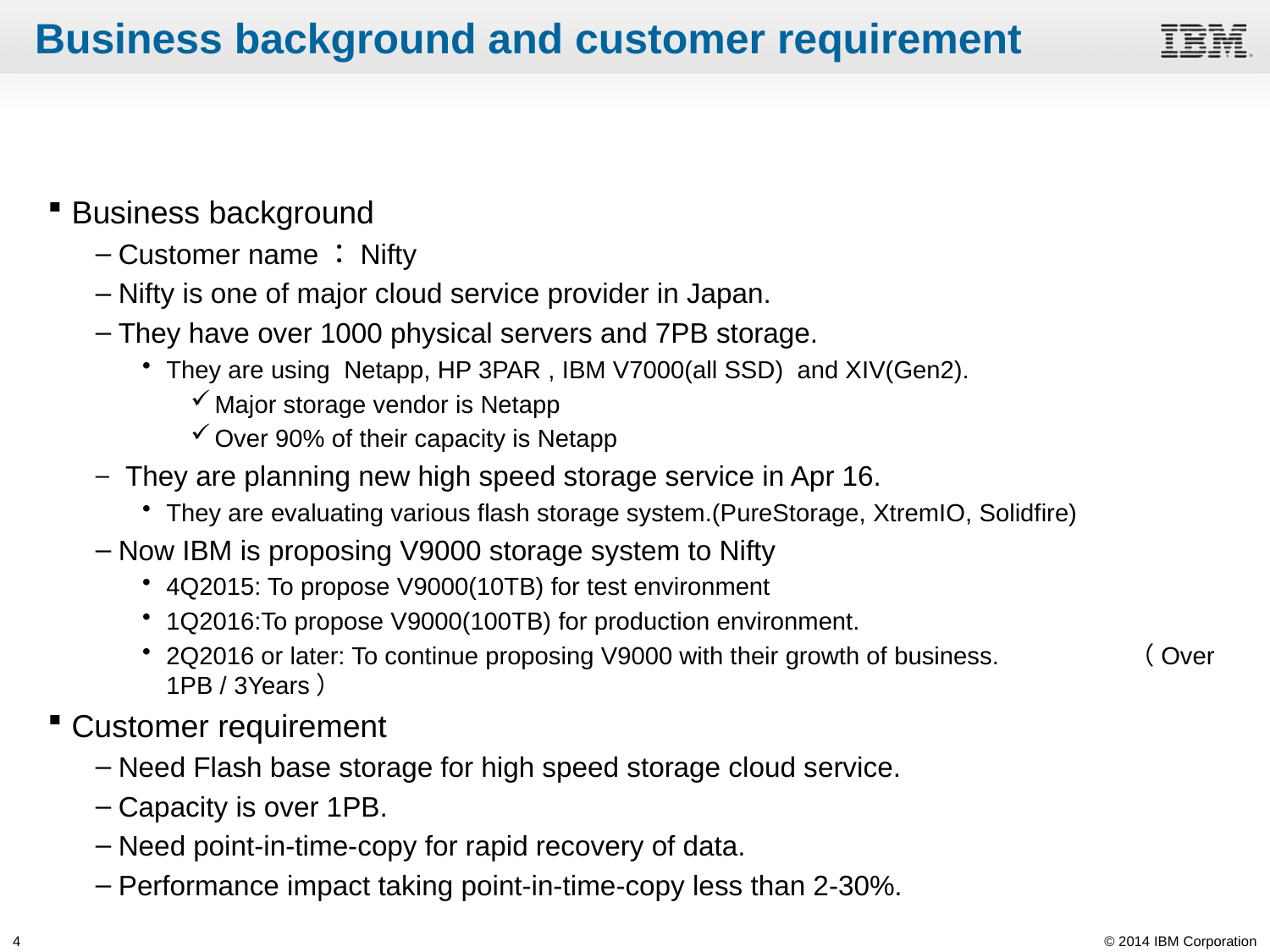

# Business background and customer requirement
Business background
Customer name：Nifty
Nifty is one of major cloud service provider in Japan.
They have over 1000 physical servers and 7PB storage.
They are using  Netapp, HP 3PAR , IBM V7000(all SSD)  and XIV(Gen2).
Major storage vendor is Netapp
Over 90% of their capacity is Netapp
 They are planning new high speed storage service in Apr 16.
They are evaluating various flash storage system.(PureStorage, XtremIO, Solidfire)
Now IBM is proposing V9000 storage system to Nifty
4Q2015: To propose V9000(10TB) for test environment
1Q2016:To propose V9000(100TB) for production environment.
2Q2016 or later: To continue proposing V9000 with their growth of business.　　　　　（Over 1PB / 3Years）
Customer requirement
Need Flash base storage for high speed storage cloud service.
Capacity is over 1PB.
Need point-in-time-copy for rapid recovery of data.
Performance impact taking point-in-time-copy less than 2-30%.
4